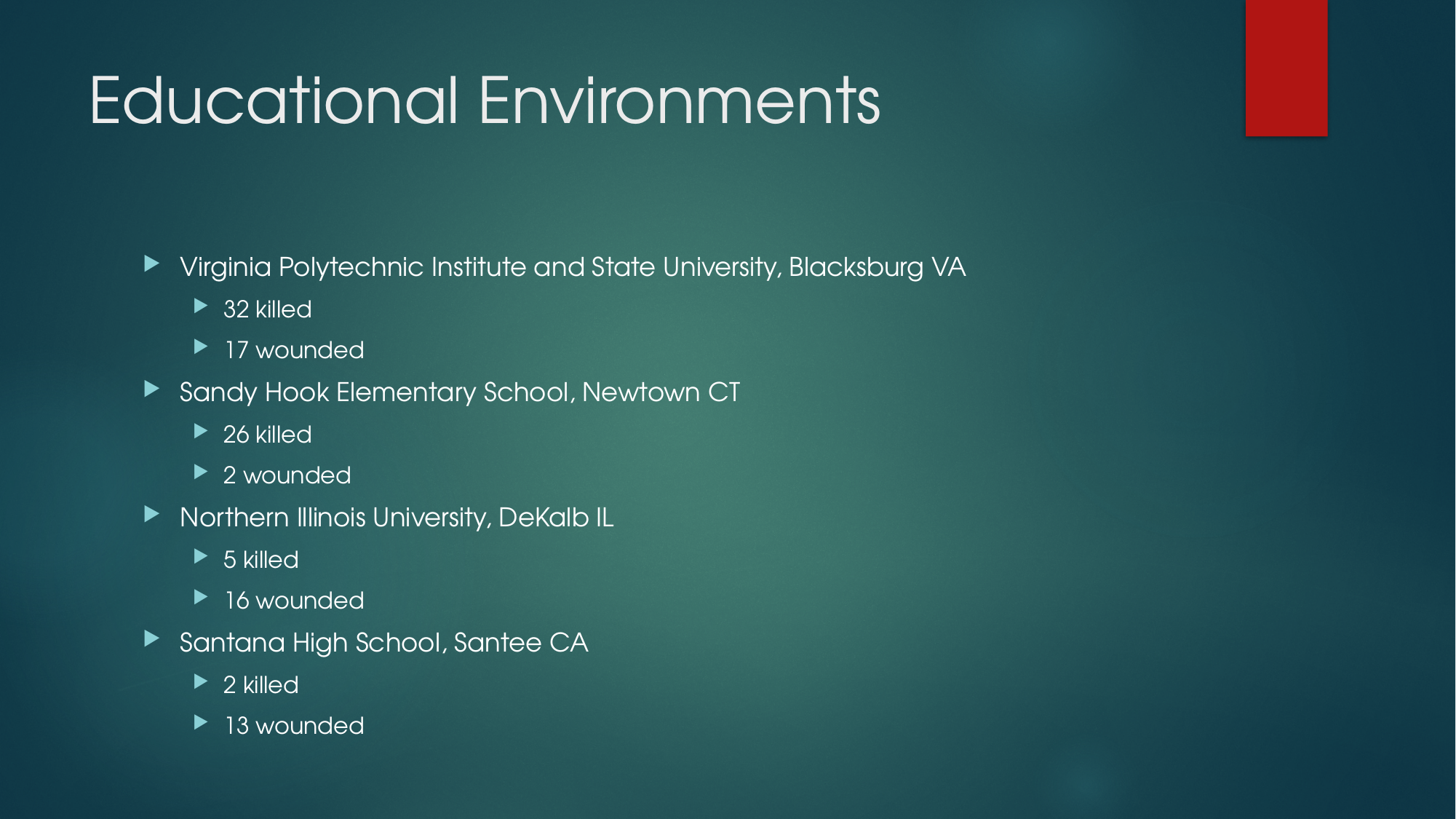

# Educational Environments
Virginia Polytechnic Institute and State University, Blacksburg VA
32 killed
17 wounded
Sandy Hook Elementary School, Newtown CT
26 killed
2 wounded
Northern Illinois University, DeKalb IL
5 killed
16 wounded
Santana High School, Santee CA
2 killed
13 wounded